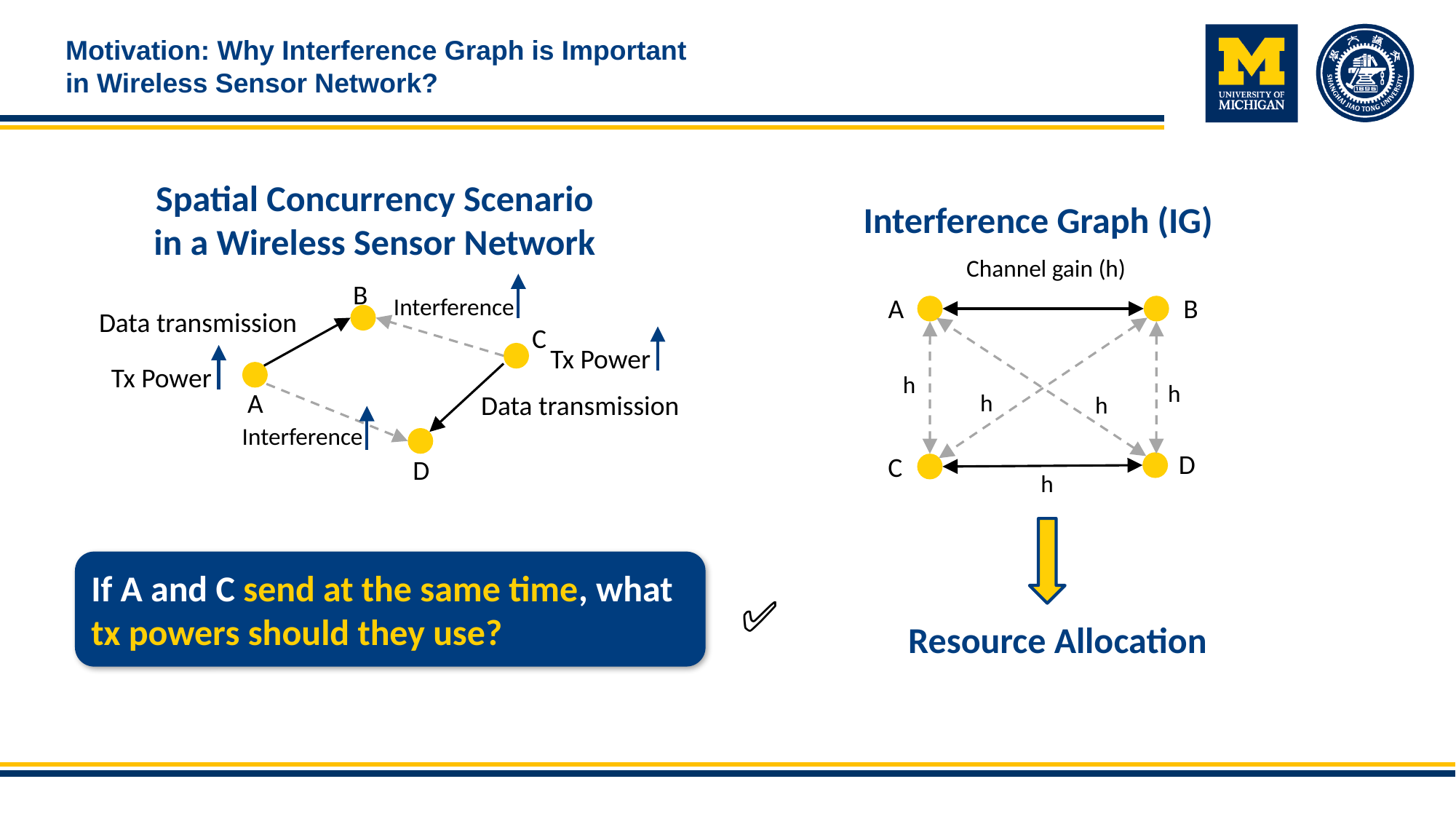

# Motivation: Why Interference Graph is Important in Wireless Sensor Network?
Spatial Concurrency Scenario
in a Wireless Sensor Network
Interference Graph (IG)
Channel gain (h)
B
A
B
Interference

Data transmission

C
Tx Power

Tx Power

h
h
A
h
Data transmission
h
Interference

D
C
D

h

If A and C send at the same time, what tx powers should they use?
✅
Resource Allocation